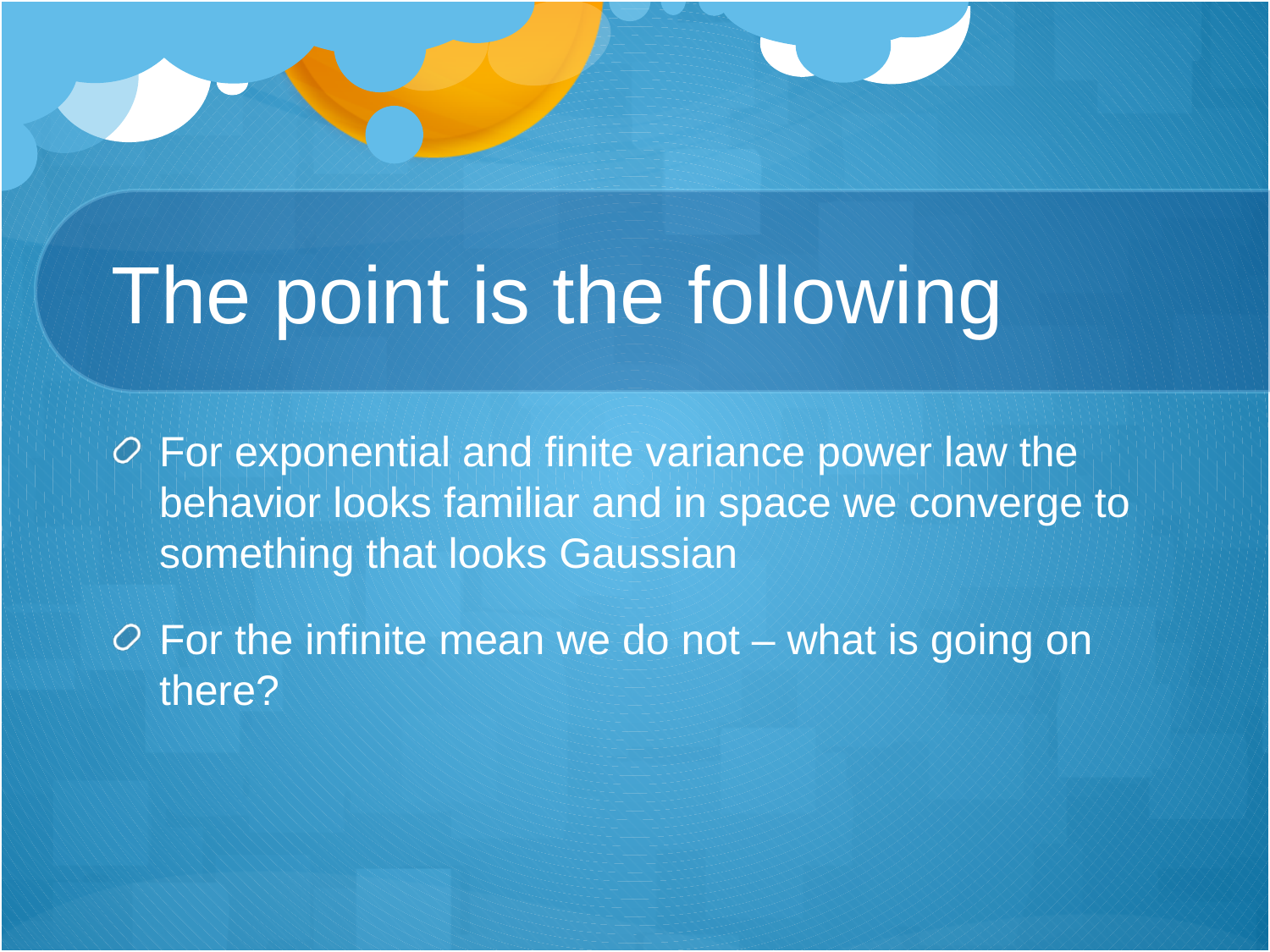

# The point is the following
For exponential and finite variance power law the behavior looks familiar and in space we converge to something that looks Gaussian
For the infinite mean we do not – what is going on there?